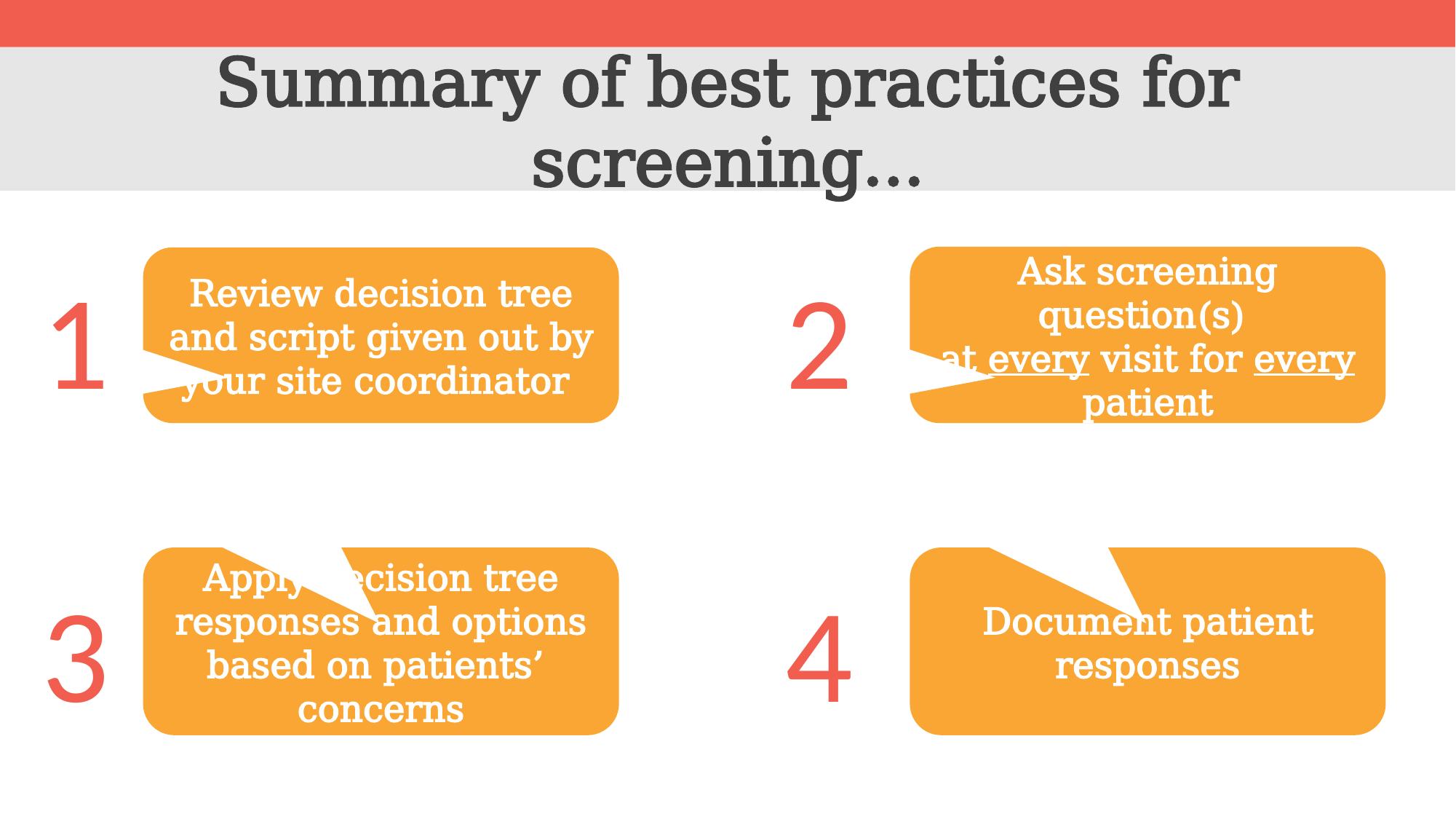

Summary of best practices for screening…
Ask screening question(s)
at every visit for every patient
Review decision tree and script given out by your site coordinator
1
2
Apply decision tree responses and options based on patients’  concerns
Document patient responses
3
4